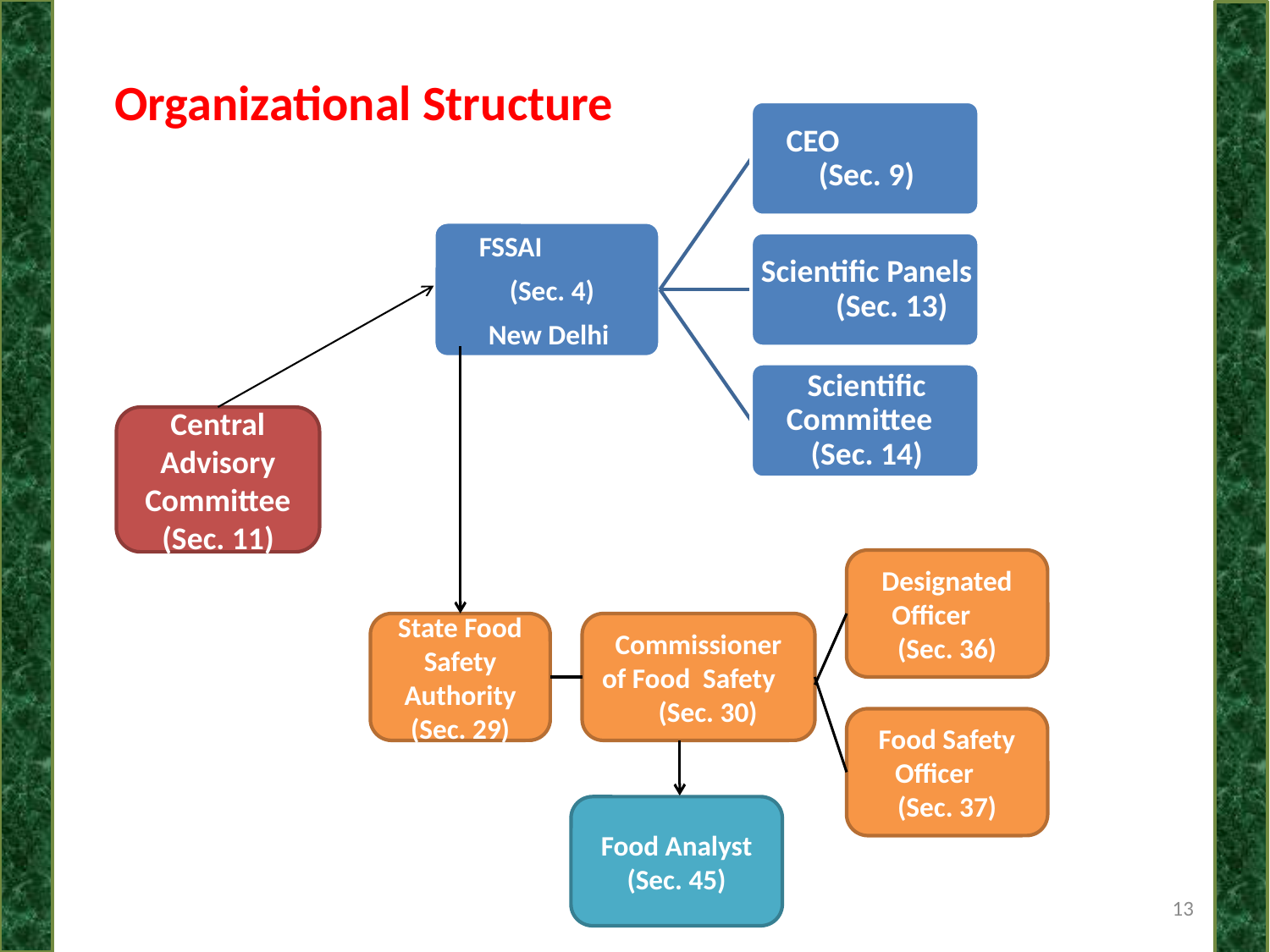

Organizational Structure
FSSAI
 (Sec. 4)
New Delhi

CEO                (Sec. 9)

Scientific Panels        (Sec. 13)

Scientific Committee   (Sec. 14)
Central Advisory Committee (Sec. 11)
Designated Officer      (Sec. 36)
State Food Safety Authority (Sec. 29)
Commissioner of Food  Safety       (Sec. 30)
Food Safety Officer     (Sec. 37)
Food Analyst
(Sec. 45)
13